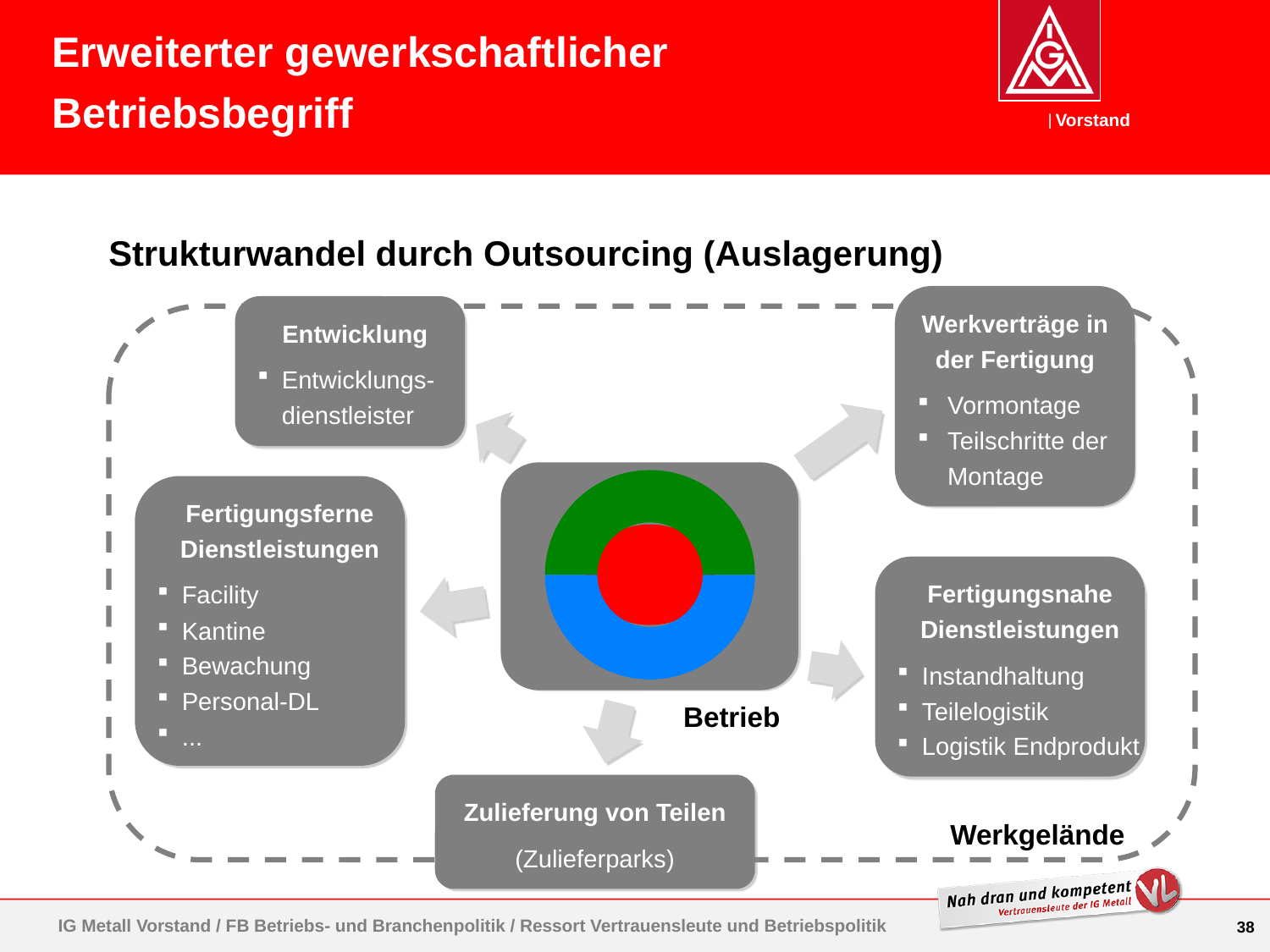

Erweiterter gewerkschaftlicher Betriebsbegriff
Strukturwandel durch Outsourcing (Auslagerung)

Werkverträge in der Fertigung
Vormontage
Teilschritte der Montage

Entwicklung
Entwicklungs-dienstleister

Fertigungsferne Dienstleistungen
Facility
Kantine
Bewachung
Personal-DL
...

Fertigungsnahe Dienstleistungen
Instandhaltung
Teilelogistik
Logistik Endprodukt

Betrieb

Zulieferung von Teilen
(Zulieferparks)
Werkgelände
IG Metall Vorstand / FB Betriebs- und Branchenpolitik / Ressort Vertrauensleute und Betriebspolitik
38